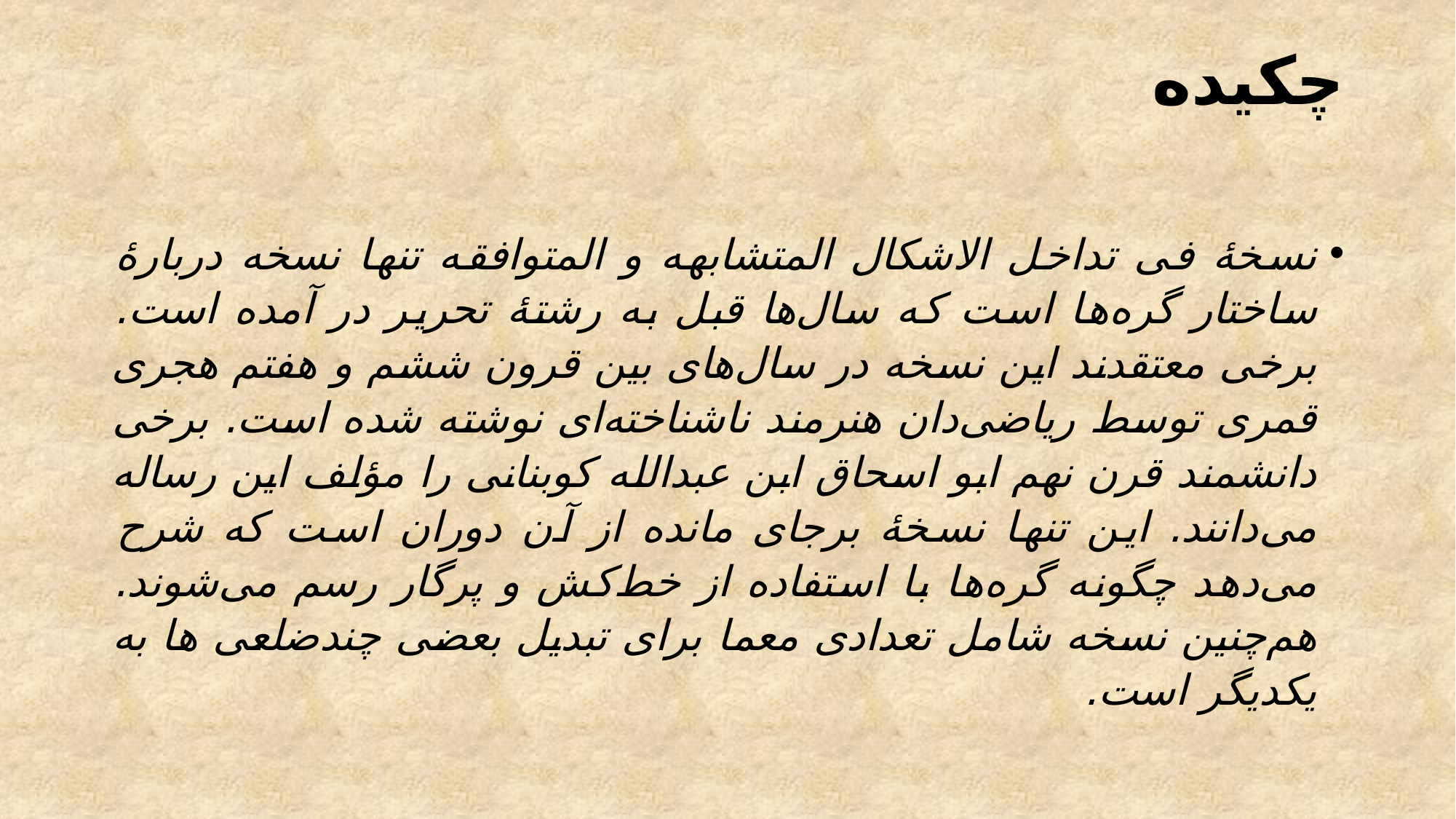

# چکیده
نسخۀ فی تداخل الاشکال المتشابهه و المتوافقه تنها نسخه دربارۀ ساختار گره‌ها است که سال‌ها قبل به رشتۀ تحریر در آمده است. برخی معتقدند این نسخه در سال‌های بین قرون ششم و هفتم هجری قمری توسط ریاضی‌دان هنرمند ناشناخته‌ای نوشته شده است. برخی دانشمند قرن نهم ابو اسحاق ابن عبدالله کوبنانی را مؤلف این رساله می‌دانند. این تنها نسخۀ برجای مانده از آن دوران است که شرح می‌دهد چگونه گره‌ها با استفاده از خط‌کش و پرگار رسم می‌شوند. هم‌چنین نسخه شامل تعدادی معما برای تبدیل بعضی چندضلعی ها به یکدیگر است.